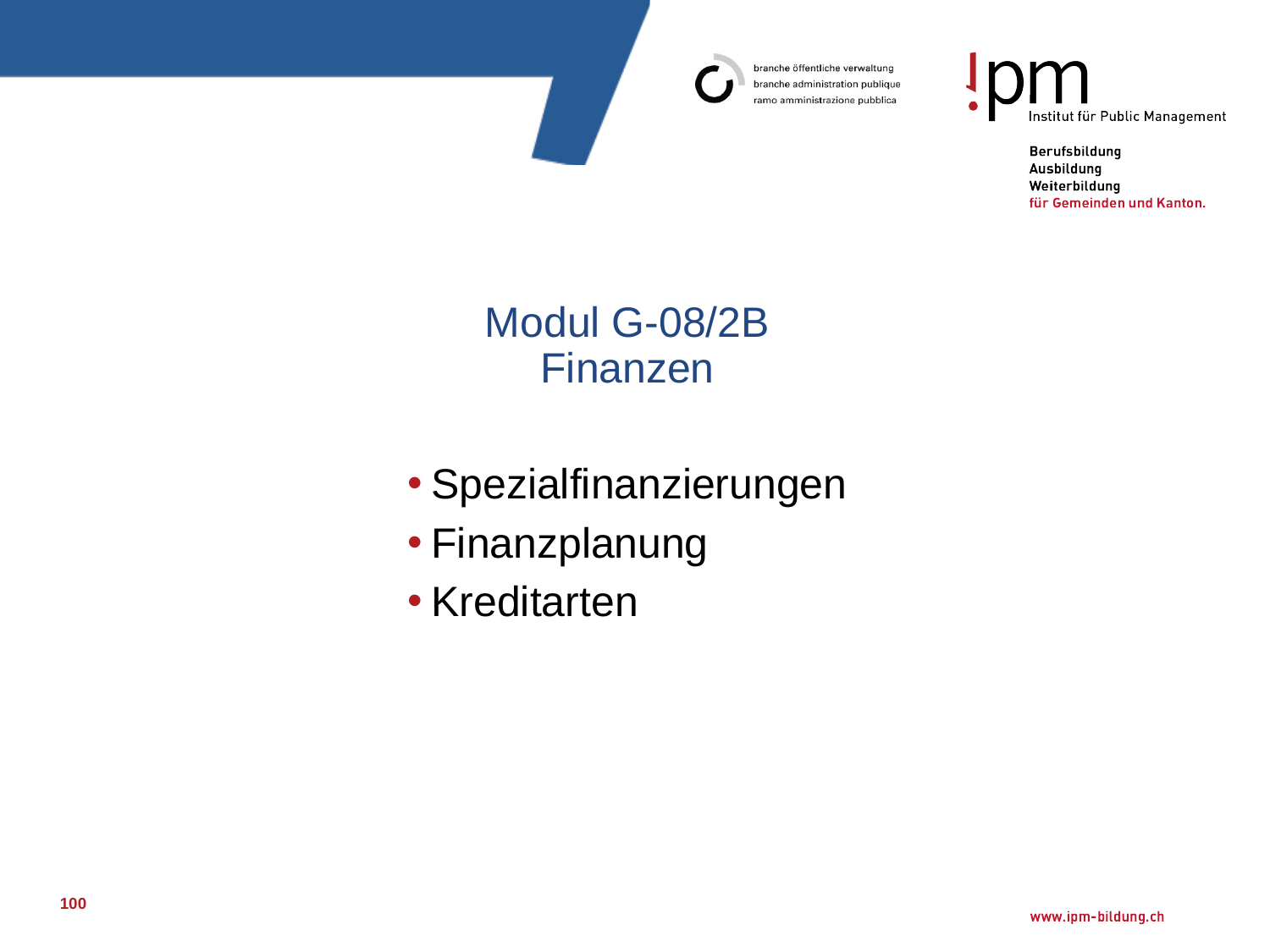

# Modul G-08/2B Finanzen
Spezialfinanzierungen
Finanzplanung
Kreditarten
100